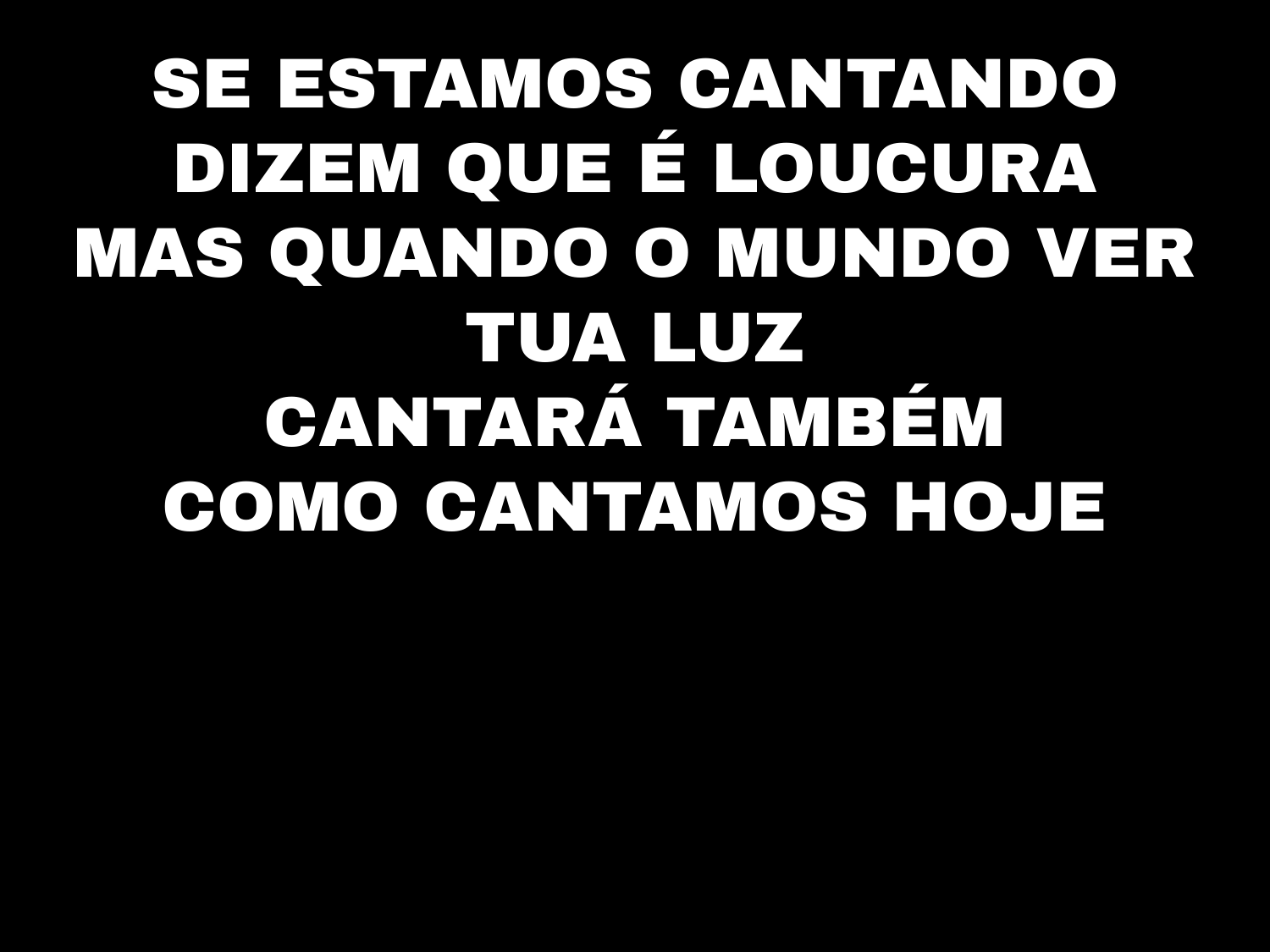

# SE ESTAMOS CANTANDO DIZEM QUE É LOUCURA MAS QUANDO O MUNDO VER TUA LUZ CANTARÁ TAMBÉM COMO CANTAMOS HOJE